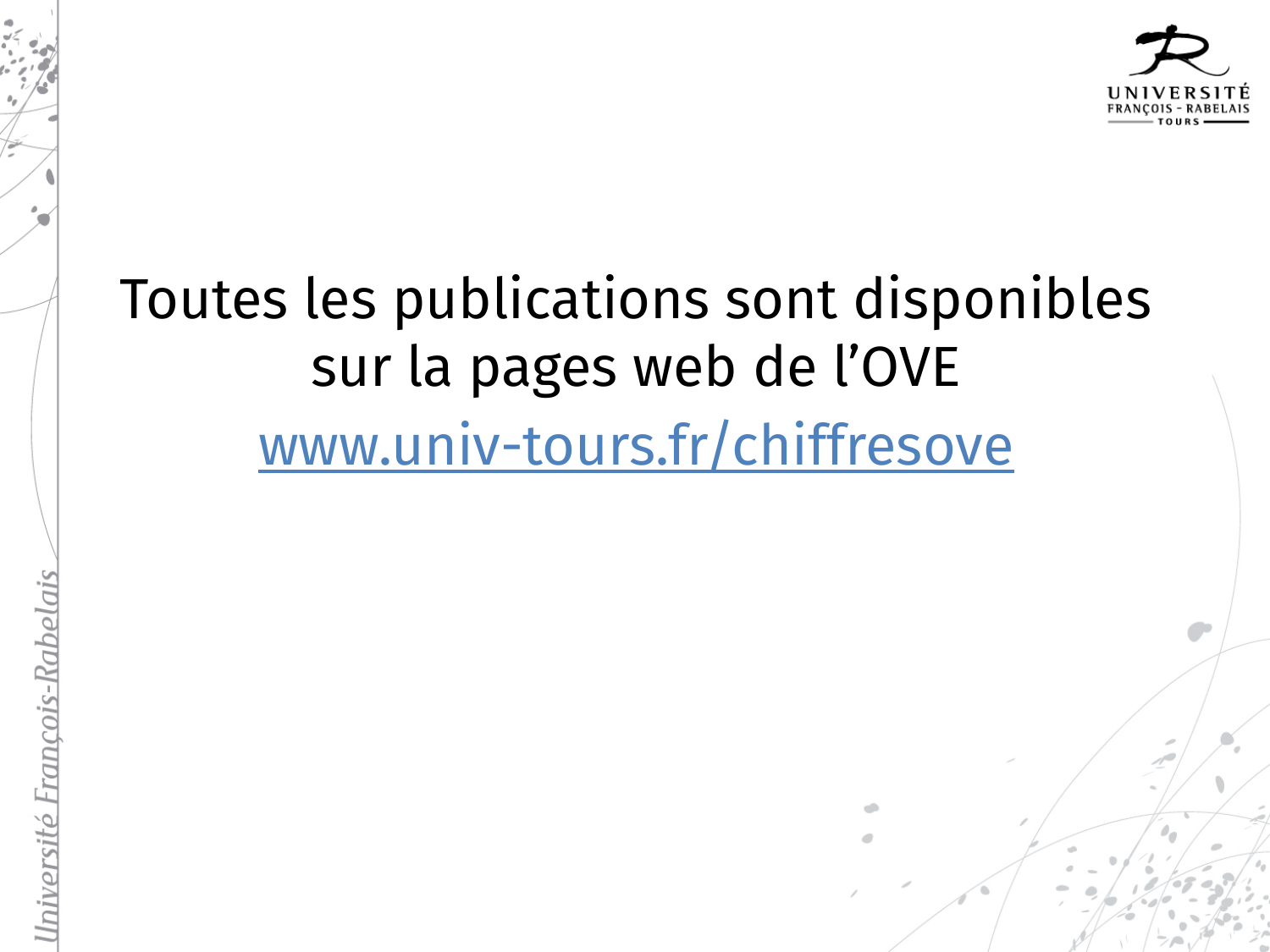

Toutes les publications sont disponibles sur la pages web de l’OVE
www.univ-tours.fr/chiffresove